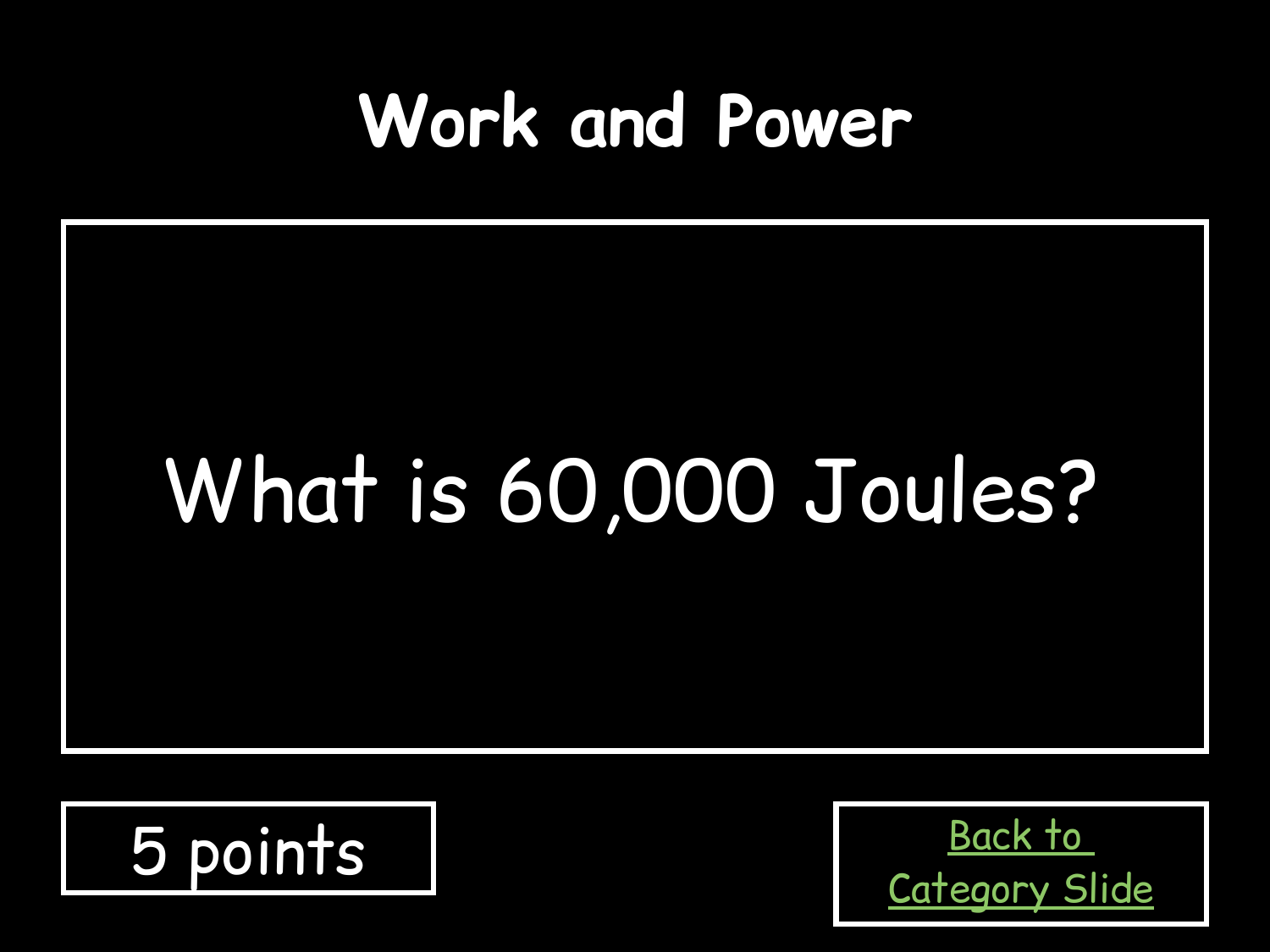

# Work and Power
What is 60,000 Joules?
5 points
Back to
Category Slide